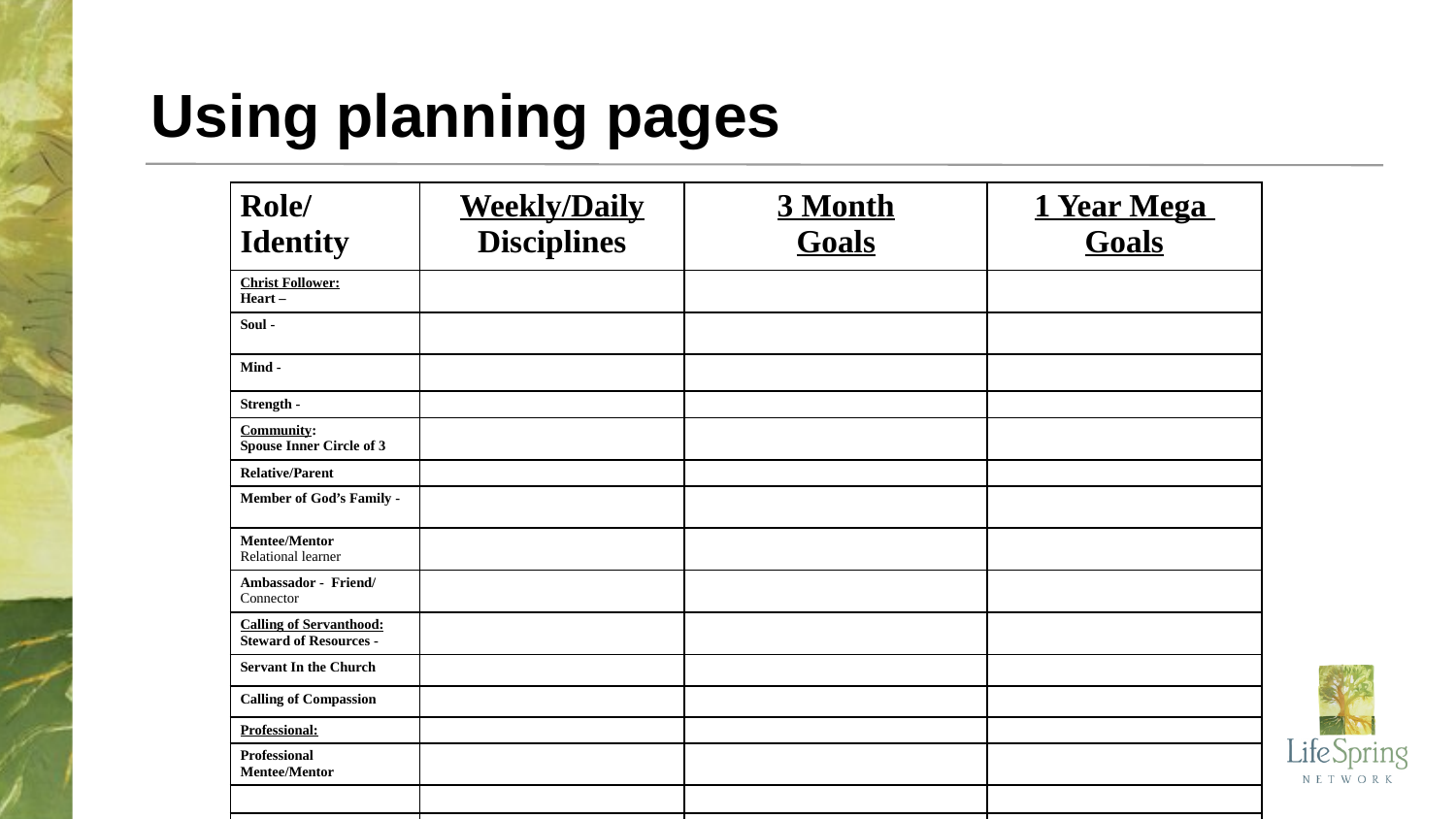

Using planning pages
| Role/ Identity | Weekly/Daily Disciplines | 3 Month Goals | 1 Year Mega Goals |
| --- | --- | --- | --- |
| Christ Follower: Heart – |  |  |  |
| Soul - |  |  |  |
| Mind - |  |  |  |
| Strength - |  |  |  |
| Community: Spouse Inner Circle of 3 |  |  |  |
| Relative/Parent |  |  |  |
| Member of God’s Family - |  |  |  |
| Mentee/Mentor Relational learner |  |  |  |
| Ambassador - Friend/ Connector |  |  |  |
| Calling of Servanthood: Steward of Resources - |  |  |  |
| Servant In the Church |  |  |  |
| Calling of Compassion |  |  |  |
| Professional: |  |  |  |
| Professional Mentee/Mentor |  |  |  |
|  |  |  |  |
|  |  |  |  |
|  |  |  |  |